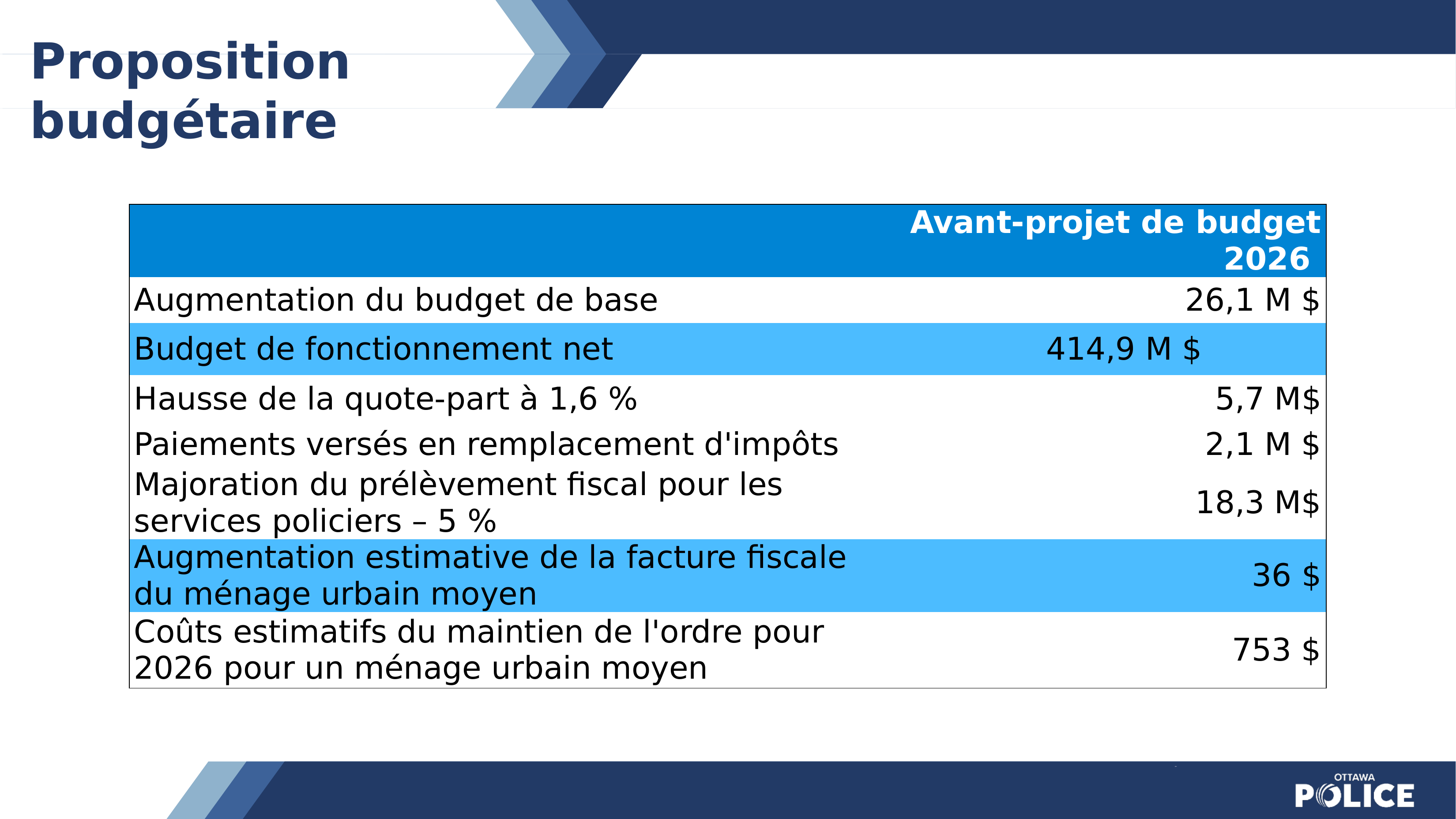

# Proposition budgétaire
|  | Avant-projet de budget 2026 |
| --- | --- |
| Augmentation du budget de base | 26,1 M $ |
| Budget de fonctionnement net | 414,9 M $ |
| Hausse de la quote-part à 1,6 % | 5,7 M$ |
| Paiements versés en remplacement d'impôts | 2,1 M $ |
| Majoration du prélèvement fiscal pour les services policiers – 5 % | 18,3 M$ |
| Augmentation estimative de la facture fiscale du ménage urbain moyen | 36 $ |
| Coûts estimatifs du maintien de l'ordre pour 2026 pour un ménage urbain moyen | 753 $ |